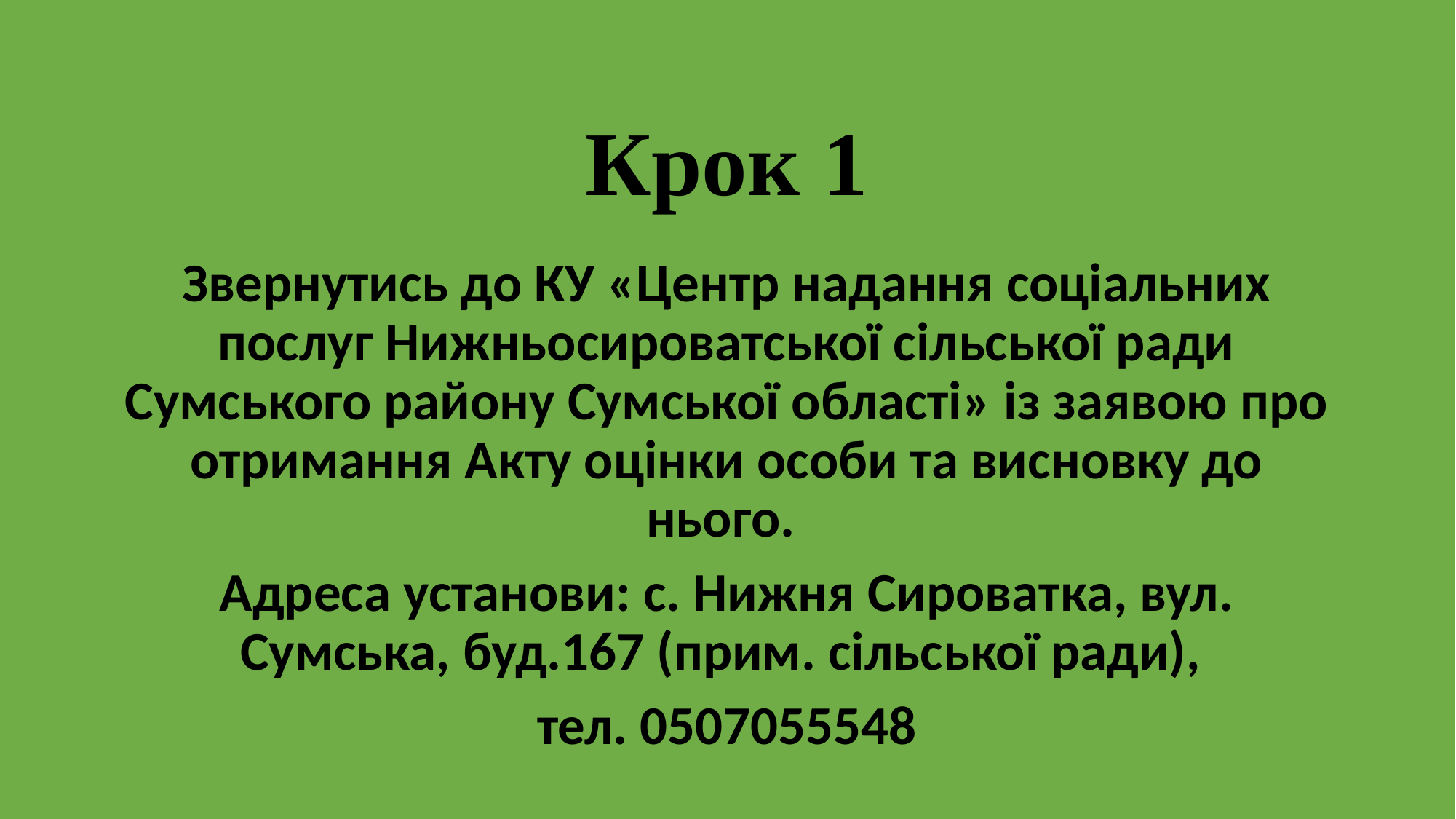

# Крок 1
Звернутись до КУ «Центр надання соціальних послуг Нижньосироватської сільської ради Сумського району Сумської області» із заявою про отримання Акту оцінки особи та висновку до нього.
Адреса установи: с. Нижня Сироватка, вул. Сумська, буд.167 (прим. сільської ради),
тел. 0507055548